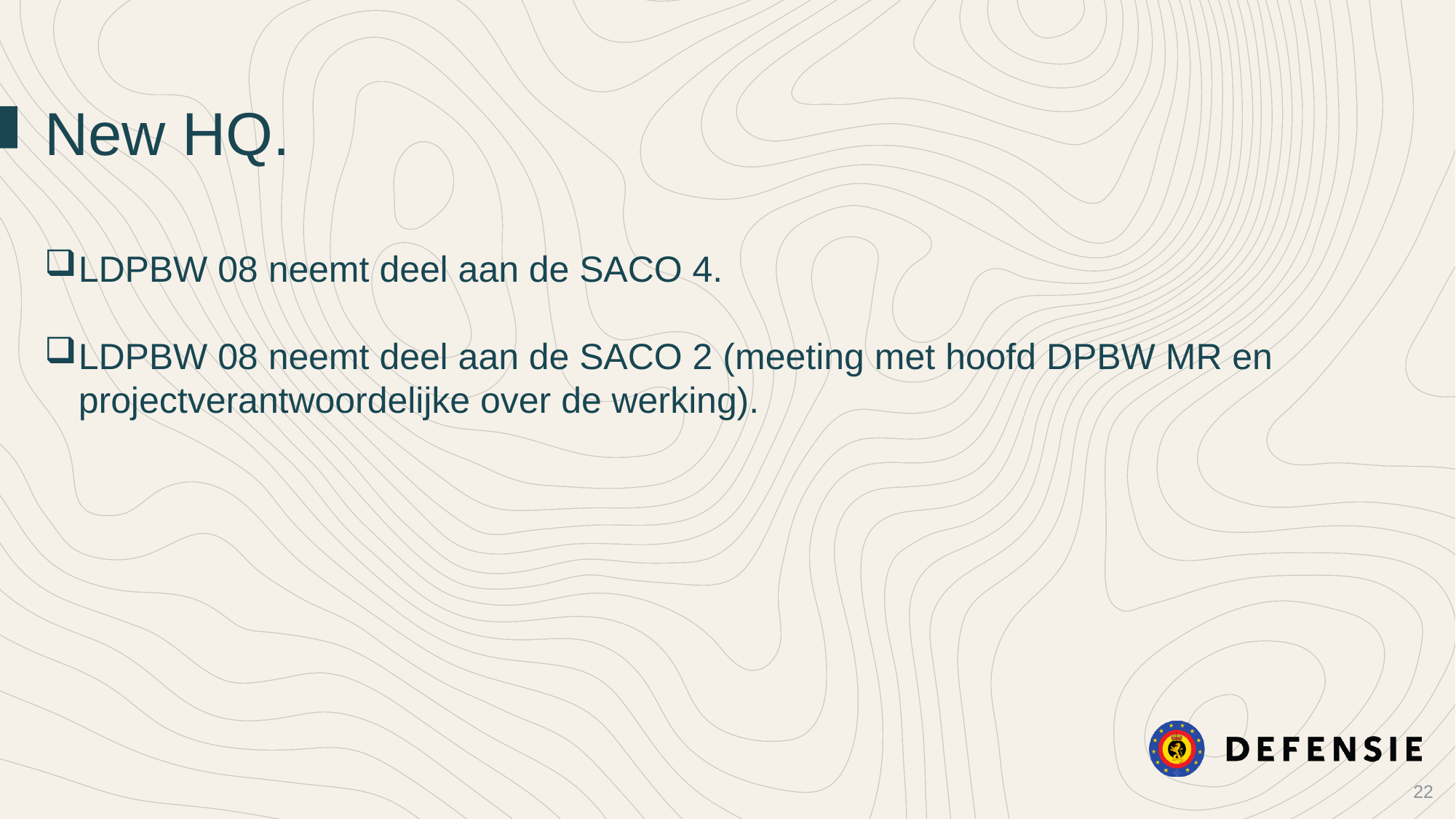

New HQ.
LDPBW 08 neemt deel aan de SACO 4.

LDPBW 08 neemt deel aan de SACO 2 (meeting met hoofd DPBW MR en projectverantwoordelijke over de werking).